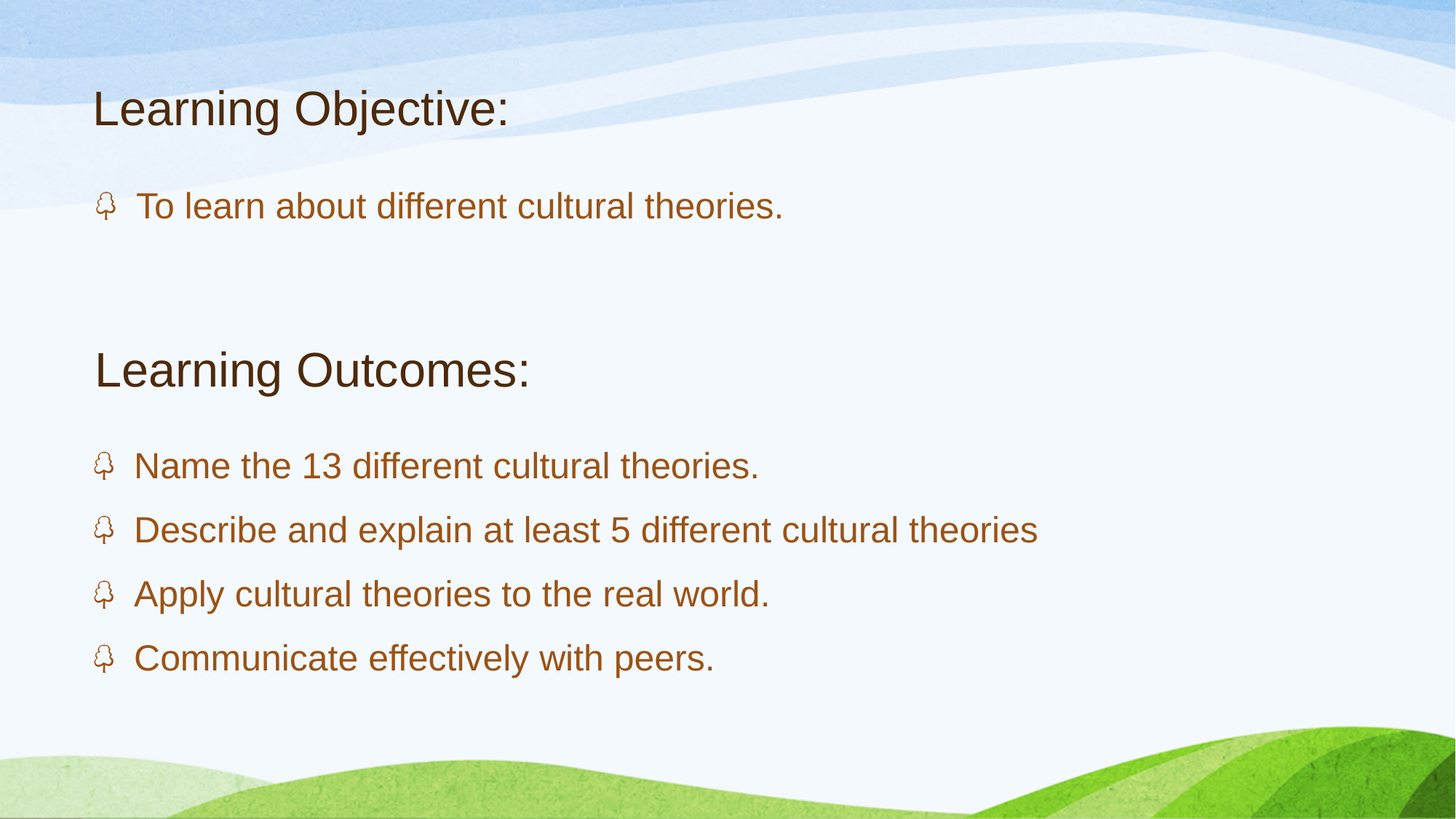

# Learning Objective:
 To learn about different cultural theories.

Learning Outcomes:
 Name the 13 different cultural theories.
 Describe and explain at least 5 different cultural theories
 Apply cultural theories to the real world.
 Communicate effectively with peers.